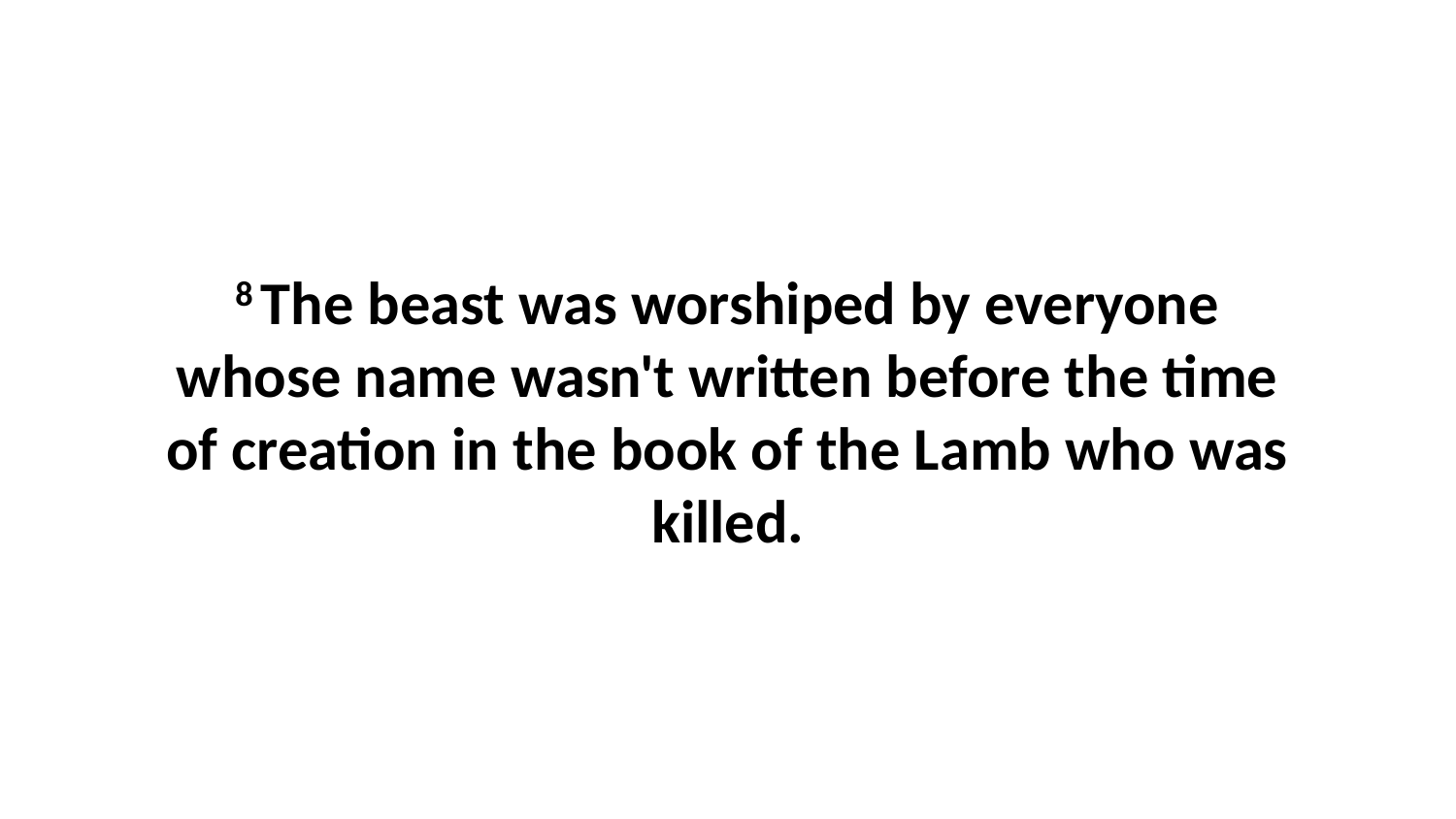

8 The beast was worshiped by everyone whose name wasn't written before the time of creation in the book of the Lamb who was killed.